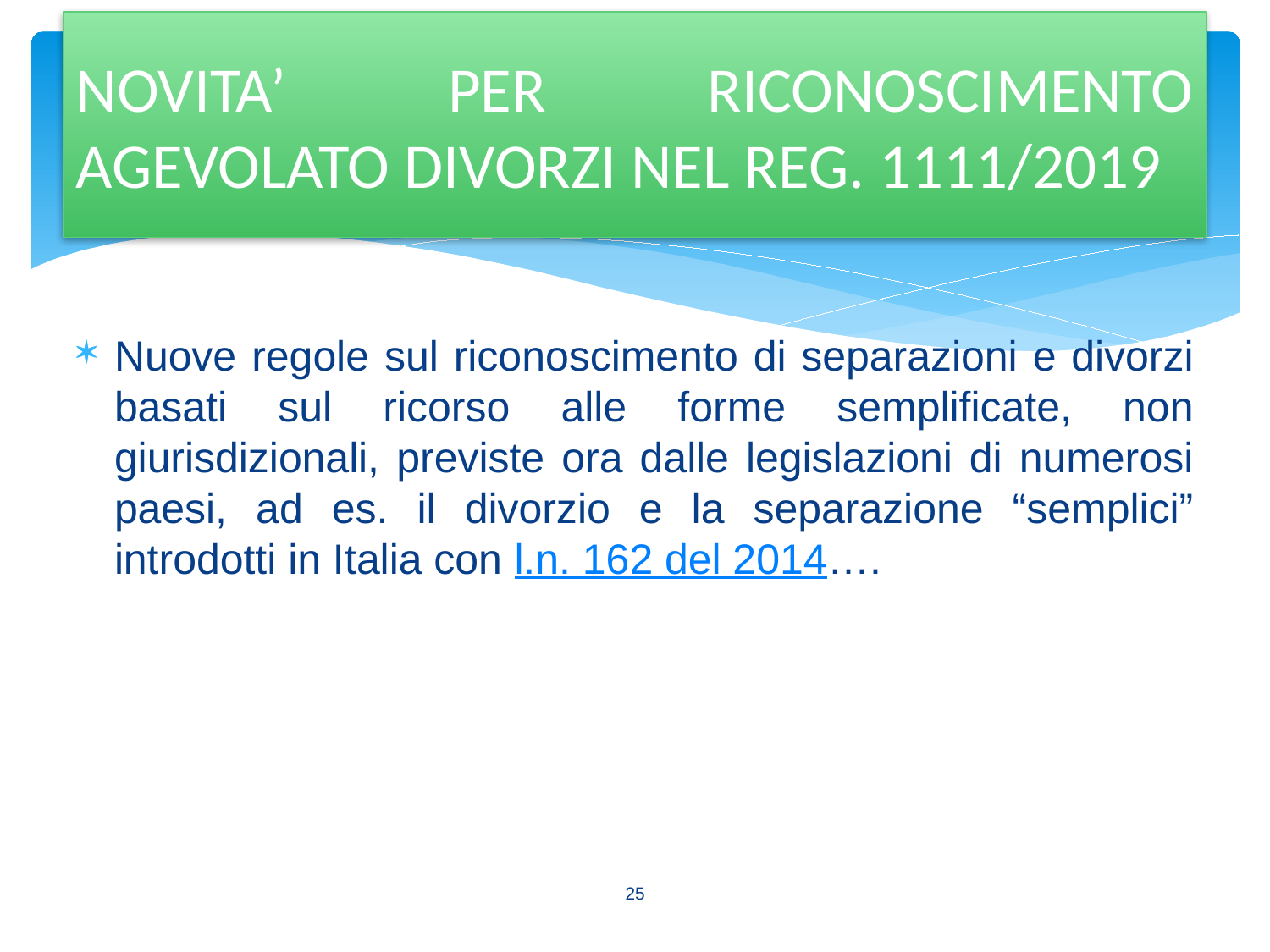

NOVITA’ PER RICONOSCIMENTO AGEVOLATO DIVORZI NEL REG. 1111/2019
Nuove regole sul riconoscimento di separazioni e divorzi basati sul ricorso alle forme semplificate, non giurisdizionali, previste ora dalle legislazioni di numerosi paesi, ad es. il divorzio e la separazione “semplici” introdotti in Italia con l.n. 162 del 2014….
25